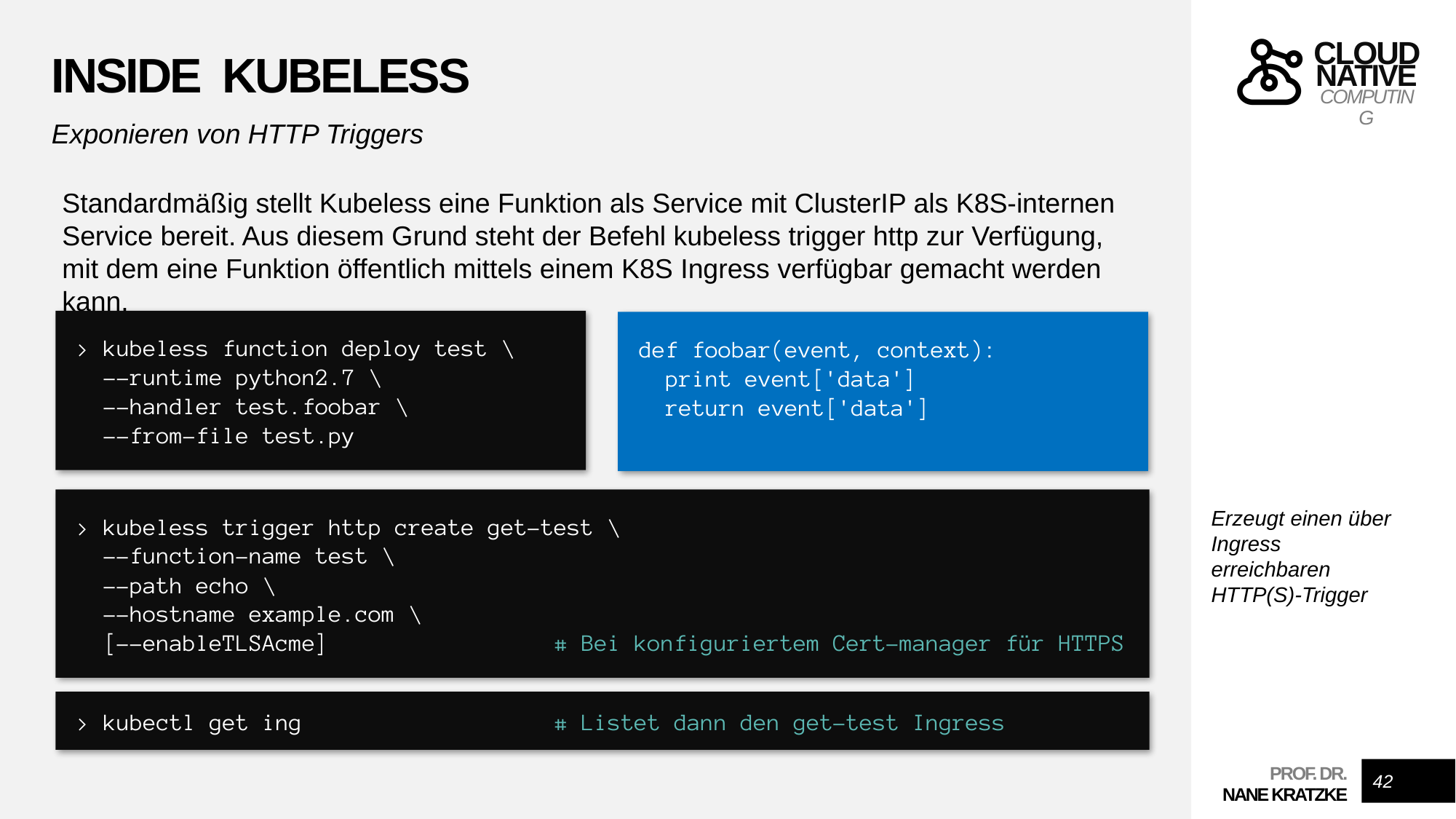

# Inside  Kubeless
Exponieren von HTTP Triggers
Standardmäßig stellt Kubeless eine Funktion als Service mit ClusterIP als K8S-internen Service bereit. Aus diesem Grund steht der Befehl kubeless trigger http zur Verfügung, mit dem eine Funktion öffentlich mittels einem K8S Ingress verfügbar gemacht werden kann.
> kubeless function deploy test \
  --runtime python2.7 \
  --handler test.foobar \
  --from-file test.py
def foobar(event, context):
  print event['data']
  return event['data']

> kubeless trigger http create get-test \
  --function-name test \
  --path echo \
  --hostname example.com \
  [--enableTLSAcme]                 # Bei konfiguriertem Cert-manager für HTTPS
Erzeugt einen über Ingress erreichbaren HTTP(S)-Trigger
> kubectl get ing                   # Listet dann den get-test Ingress
42